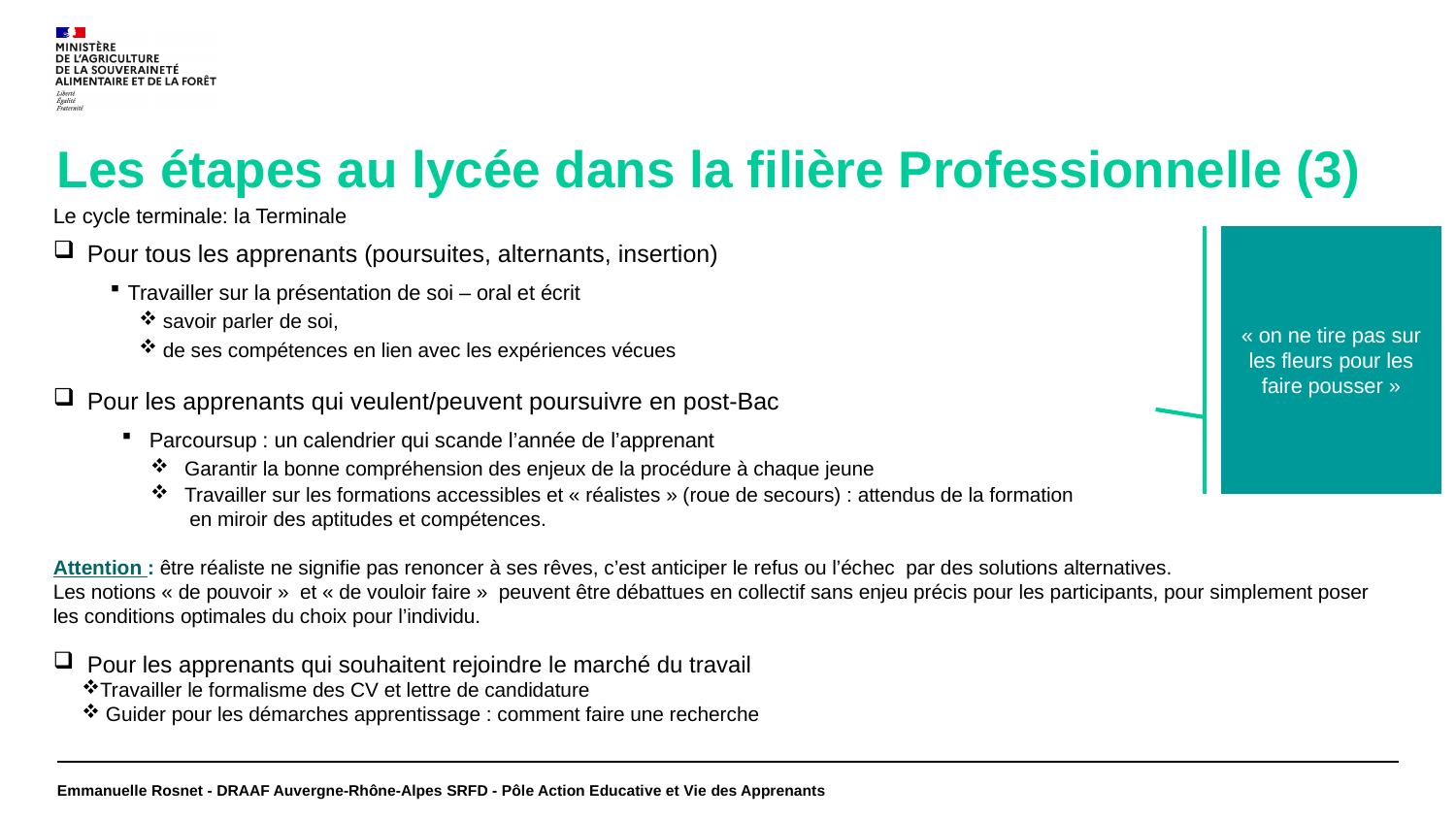

# Les étapes au lycée dans la filière Professionnelle (3)
Le cycle terminale: la Terminale
Pour tous les apprenants (poursuites, alternants, insertion)
 Travailler sur la présentation de soi – oral et écrit
 savoir parler de soi,
 de ses compétences en lien avec les expériences vécues

Pour les apprenants qui veulent/peuvent poursuivre en post-Bac
Parcoursup : un calendrier qui scande l’année de l’apprenant
Garantir la bonne compréhension des enjeux de la procédure à chaque jeune
Travailler sur les formations accessibles et « réalistes » (roue de secours) : attendus de la formation
       en miroir des aptitudes et compétences.
Attention : être réaliste ne signifie pas renoncer à ses rêves, c’est anticiper le refus ou l’échec  par des solutions alternatives.
Les notions « de pouvoir »  et « de vouloir faire »  peuvent être débattues en collectif sans enjeu précis pour les participants, pour simplement poser les conditions optimales du choix pour l’individu.

Pour les apprenants qui souhaitent rejoindre le marché du travail
Travailler le formalisme des CV et lettre de candidature
 Guider pour les démarches apprentissage : comment faire une recherche
« on ne tire pas sur les fleurs pour les faire pousser »
Emmanuelle Rosnet - DRAAF Auvergne-Rhône-Alpes SRFD - Pôle Action Educative et Vie des Apprenants